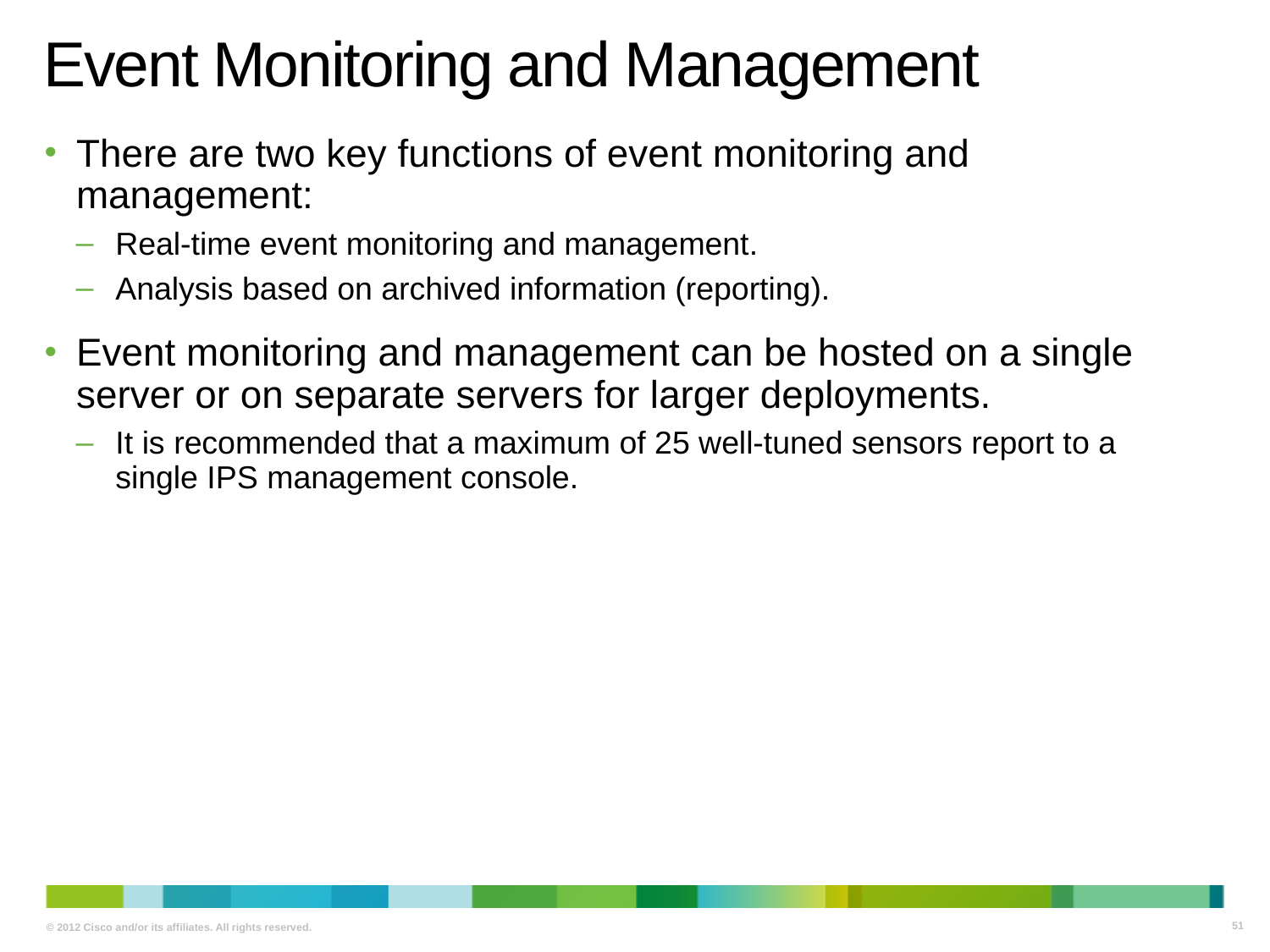

# Event Monitoring and Management
There are two key functions of event monitoring and management:
Real-time event monitoring and management.
Analysis based on archived information (reporting).
Event monitoring and management can be hosted on a single server or on separate servers for larger deployments.
It is recommended that a maximum of 25 well-tuned sensors report to a single IPS management console.